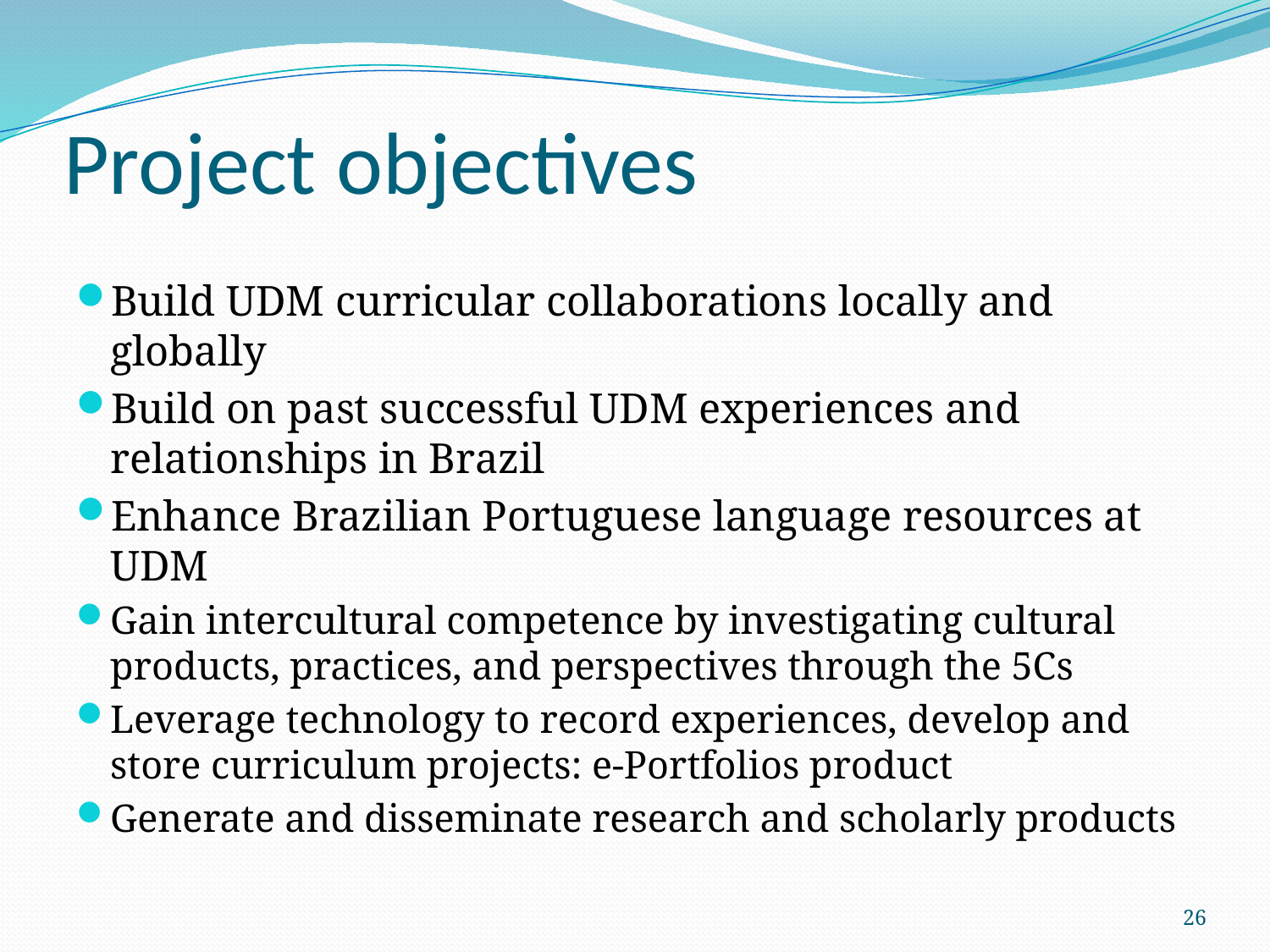

# Project objectives
Build UDM curricular collaborations locally and globally
Build on past successful UDM experiences and relationships in Brazil
Enhance Brazilian Portuguese language resources at UDM
Gain intercultural competence by investigating cultural products, practices, and perspectives through the 5Cs
Leverage technology to record experiences, develop and store curriculum projects: e-Portfolios product
Generate and disseminate research and scholarly products

26